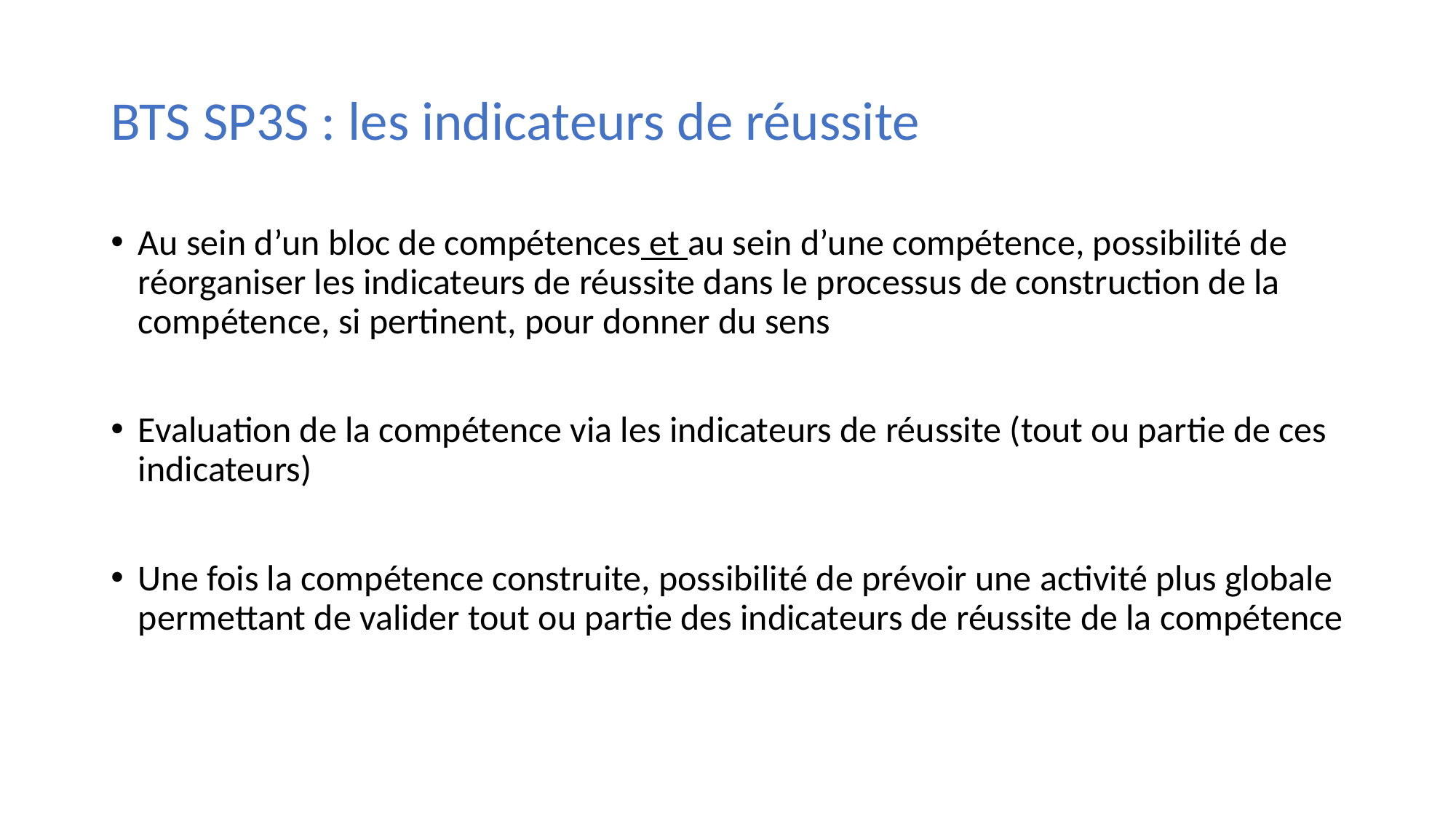

# BTS SP3S : les indicateurs de réussite
Au sein d’un bloc de compétences et au sein d’une compétence, possibilité de réorganiser les indicateurs de réussite dans le processus de construction de la compétence, si pertinent, pour donner du sens

Evaluation de la compétence via les indicateurs de réussite (tout ou partie de ces indicateurs)

Une fois la compétence construite, possibilité de prévoir une activité plus globale permettant de valider tout ou partie des indicateurs de réussite de la compétence